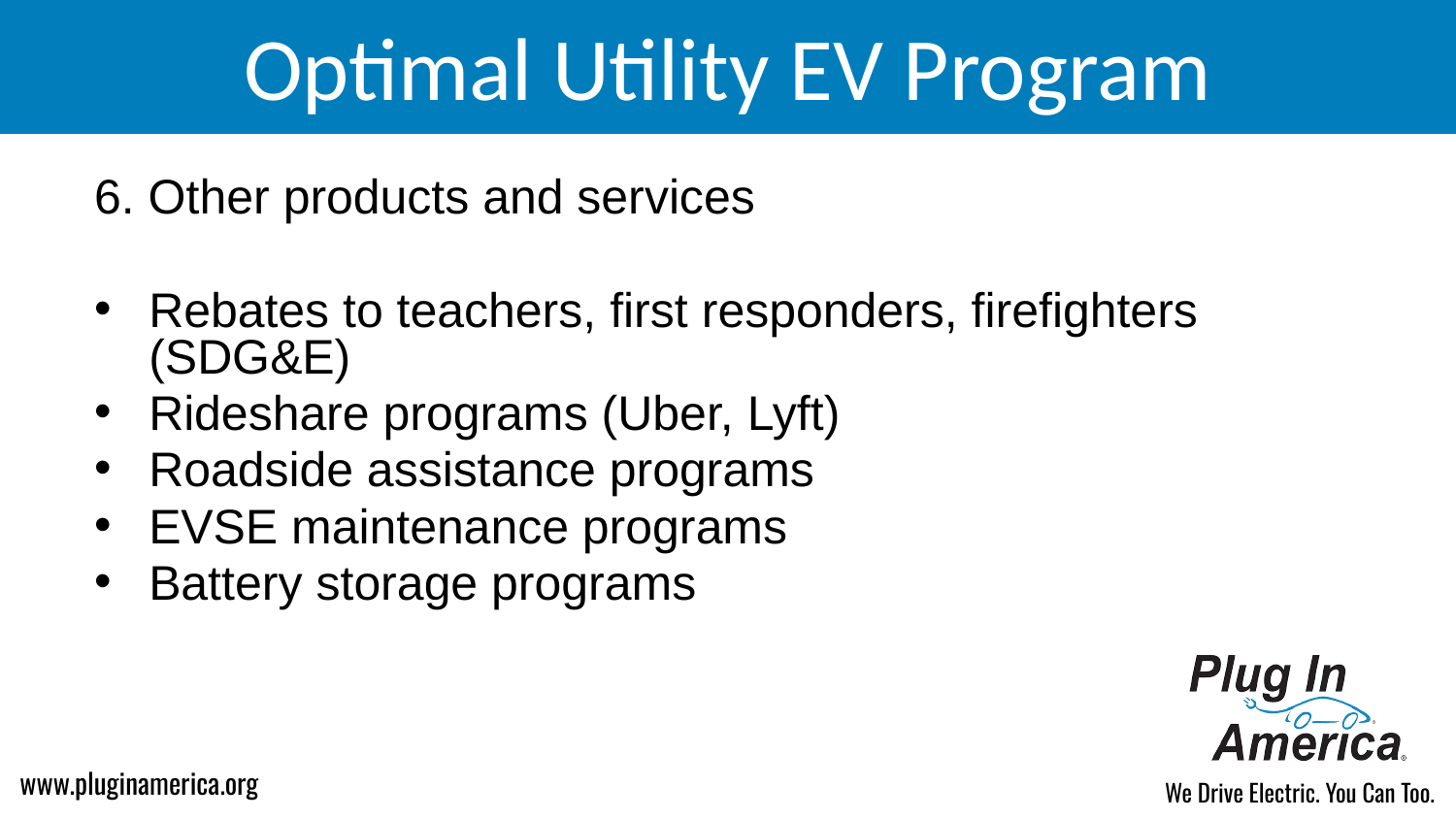

# Optimal Utility EV Program
6. Other products and services

Rebates to teachers, first responders, firefighters (SDG&E)
Rideshare programs (Uber, Lyft)
Roadside assistance programs
EVSE maintenance programs
Battery storage programs